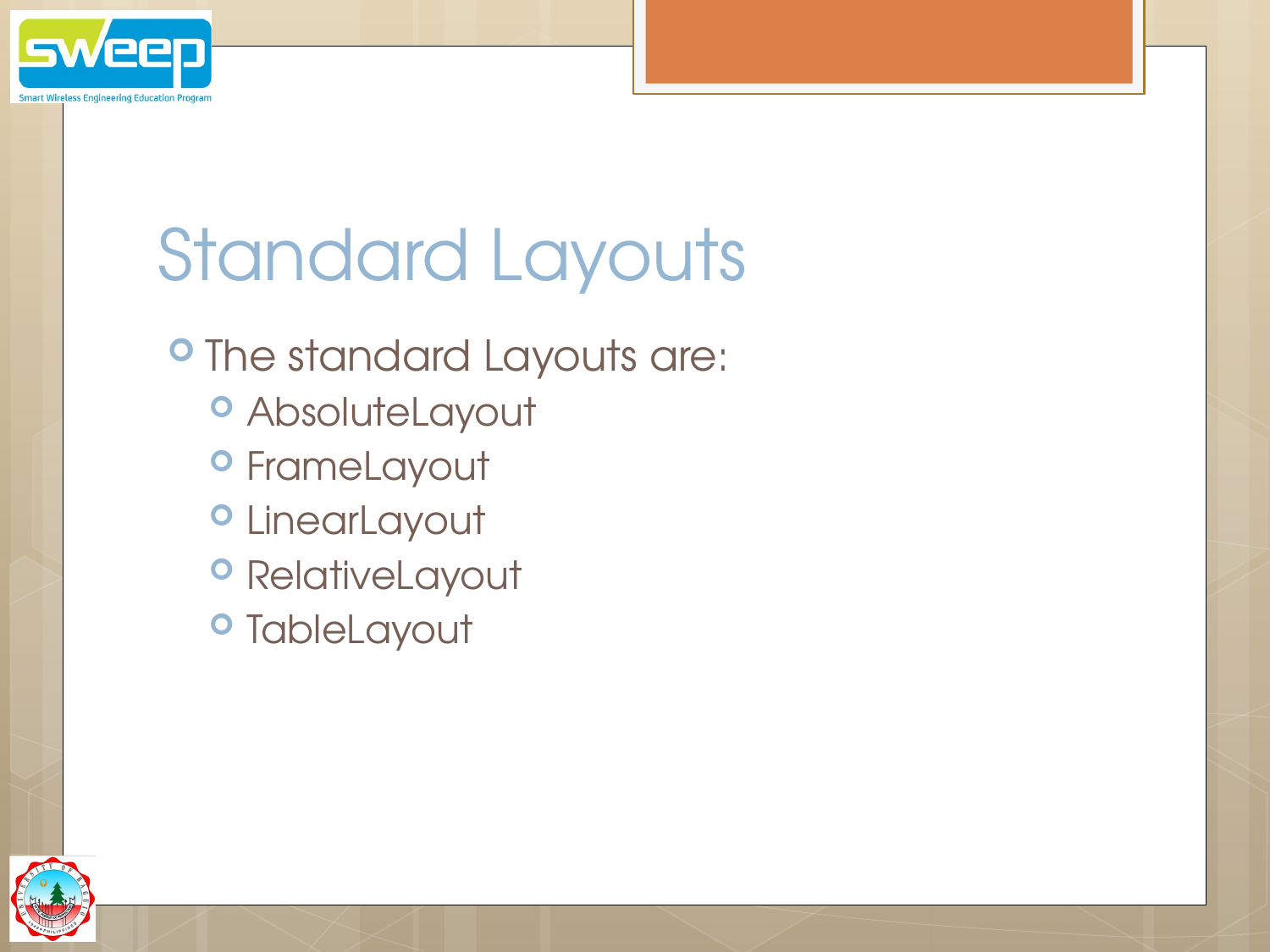

# Standard Layouts
The standard Layouts are:
AbsoluteLayout
FrameLayout
LinearLayout
RelativeLayout
TableLayout